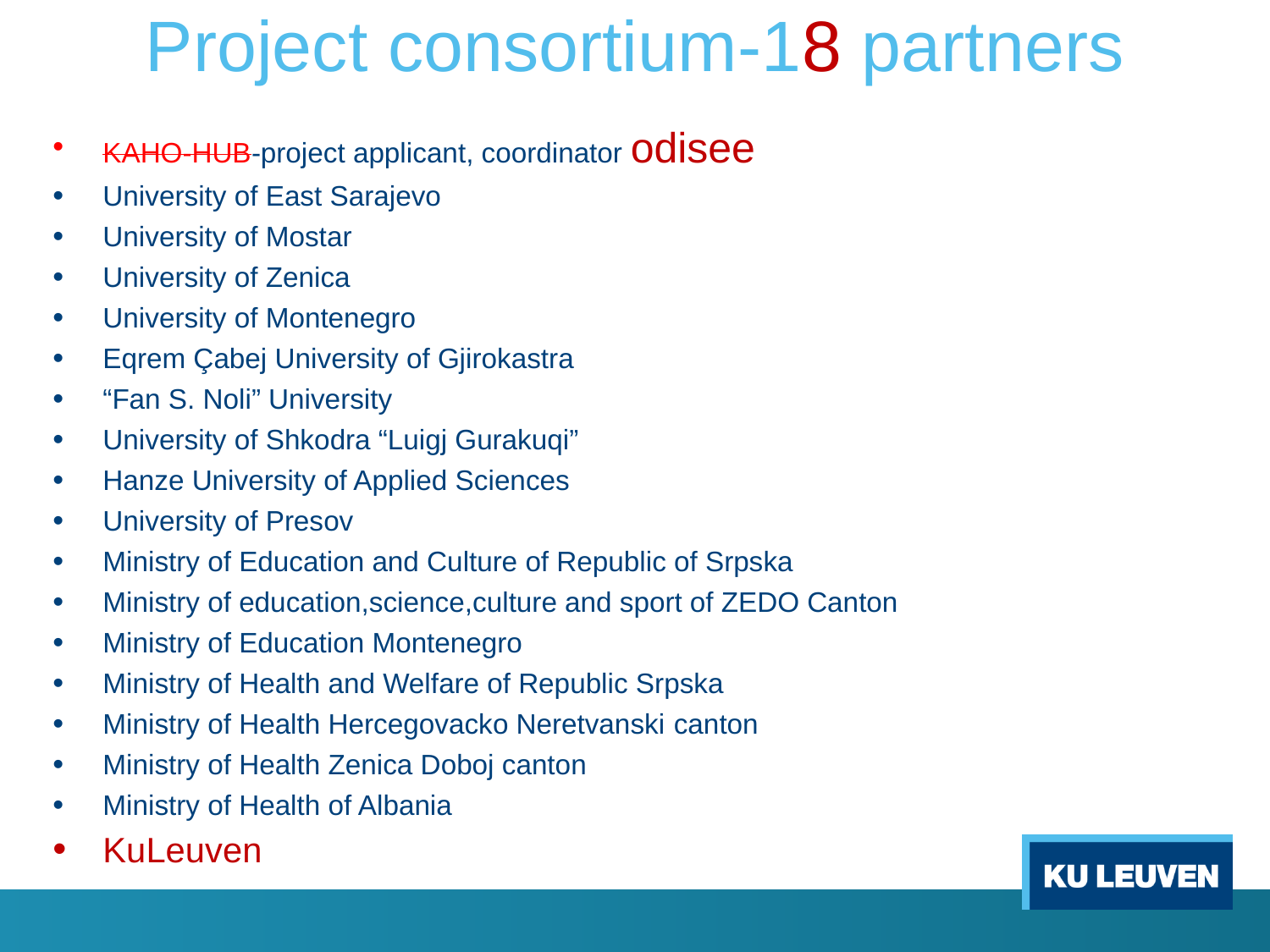

# Project consortium-18 partners
KAHO-HUB-project applicant, coordinator odisee
University of East Sarajevo
University of Mostar
University of Zenica
University of Montenegro
Eqrem Çabej University of Gjirokastra
“Fan S. Noli” University
University of Shkodra “Luigj Gurakuqi”
Hanze University of Applied Sciences
University of Presov
Ministry of Education and Culture of Republic of Srpska
Ministry of education,science,culture and sport of ZEDO Canton
Ministry of Education Montenegro
Ministry of Health and Welfare of Republic Srpska
Ministry of Health Hercegovacko Neretvanski canton
Ministry of Health Zenica Doboj canton
Ministry of Health of Albania
KuLeuven